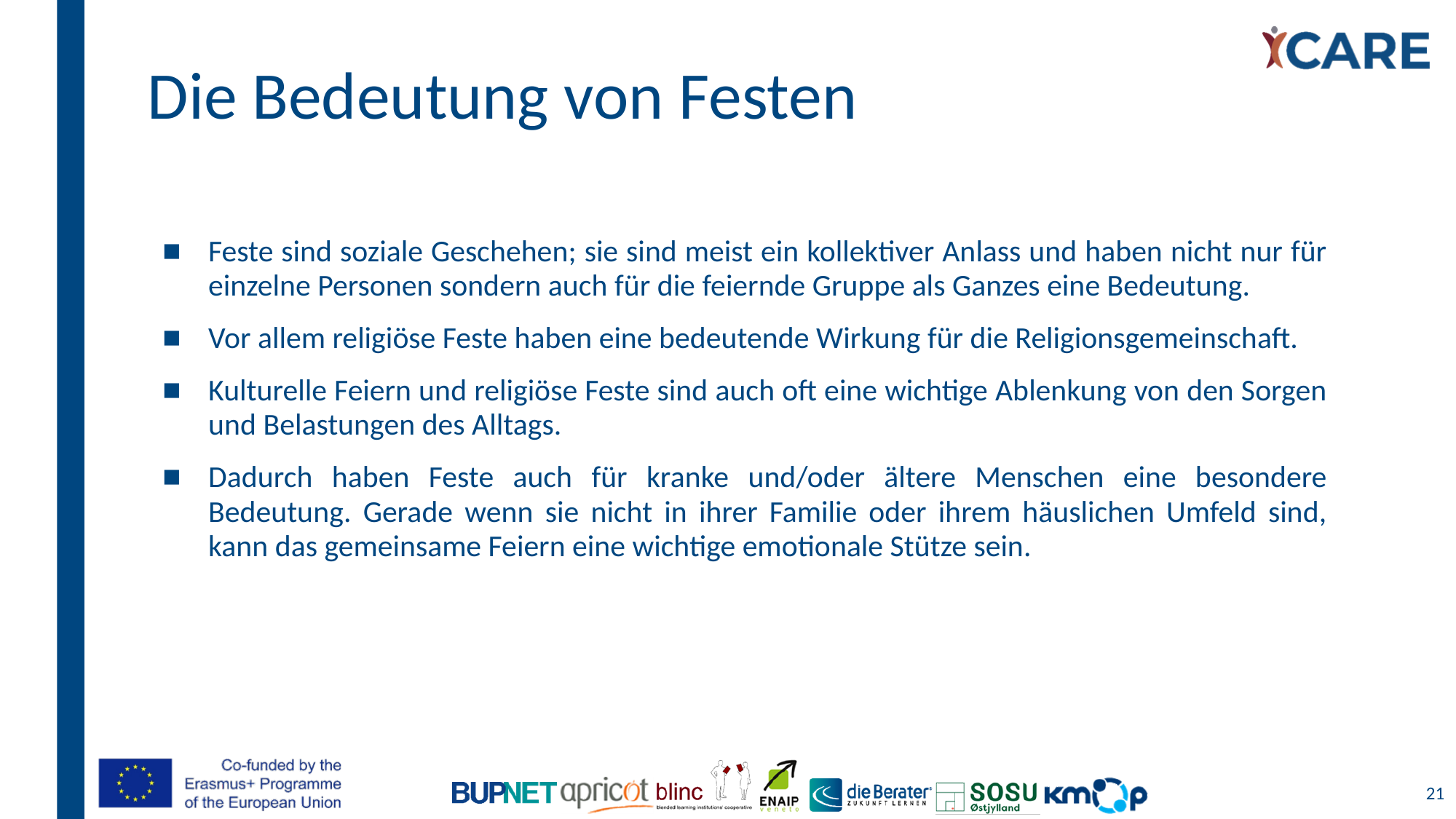

# Die Bedeutung von Festen
Feste sind soziale Geschehen; sie sind meist ein kollektiver Anlass und haben nicht nur für einzelne Personen sondern auch für die feiernde Gruppe als Ganzes eine Bedeutung.
Vor allem religiöse Feste haben eine bedeutende Wirkung für die Religionsgemeinschaft.
Kulturelle Feiern und religiöse Feste sind auch oft eine wichtige Ablenkung von den Sorgen und Belastungen des Alltags.
Dadurch haben Feste auch für kranke und/oder ältere Menschen eine besondere Bedeutung. Gerade wenn sie nicht in ihrer Familie oder ihrem häuslichen Umfeld sind, kann das gemeinsame Feiern eine wichtige emotionale Stütze sein.
21